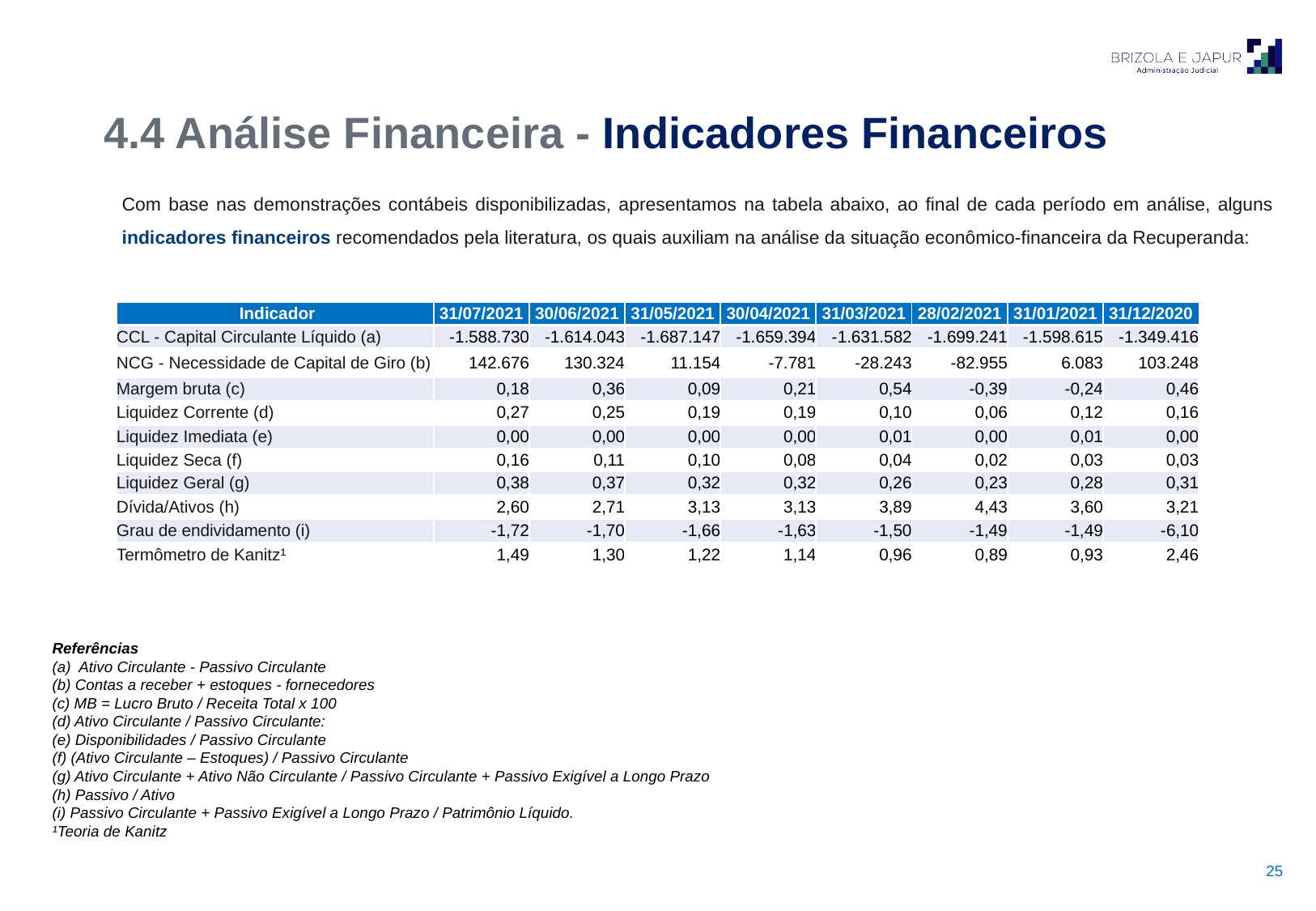

4.4 Análise Financeira - Indicadores Financeiros
Com base nas demonstrações contábeis disponibilizadas, apresentamos na tabela abaixo, ao final de cada período em análise, alguns indicadores financeiros recomendados pela literatura, os quais auxiliam na análise da situação econômico-financeira da Recuperanda:
| Indicador | 31/07/2021 | 30/06/2021 | 31/05/2021 | 30/04/2021 | 31/03/2021 | 28/02/2021 | 31/01/2021 | 31/12/2020 |
| --- | --- | --- | --- | --- | --- | --- | --- | --- |
| CCL - Capital Circulante Líquido (a) | -1.588.730 | -1.614.043 | -1.687.147 | -1.659.394 | -1.631.582 | -1.699.241 | -1.598.615 | -1.349.416 |
| NCG - Necessidade de Capital de Giro (b) | 142.676 | 130.324 | 11.154 | -7.781 | -28.243 | -82.955 | 6.083 | 103.248 |
| Margem bruta (c) | 0,18 | 0,36 | 0,09 | 0,21 | 0,54 | -0,39 | -0,24 | 0,46 |
| Liquidez Corrente (d) | 0,27 | 0,25 | 0,19 | 0,19 | 0,10 | 0,06 | 0,12 | 0,16 |
| Liquidez Imediata (e) | 0,00 | 0,00 | 0,00 | 0,00 | 0,01 | 0,00 | 0,01 | 0,00 |
| Liquidez Seca (f) | 0,16 | 0,11 | 0,10 | 0,08 | 0,04 | 0,02 | 0,03 | 0,03 |
| Liquidez Geral (g) | 0,38 | 0,37 | 0,32 | 0,32 | 0,26 | 0,23 | 0,28 | 0,31 |
| Dívida/Ativos (h) | 2,60 | 2,71 | 3,13 | 3,13 | 3,89 | 4,43 | 3,60 | 3,21 |
| Grau de endividamento (i) | -1,72 | -1,70 | -1,66 | -1,63 | -1,50 | -1,49 | -1,49 | -6,10 |
| Termômetro de Kanitz¹ | 1,49 | 1,30 | 1,22 | 1,14 | 0,96 | 0,89 | 0,93 | 2,46 |
| Referências |
| --- |
| (a) Ativo Circulante - Passivo Circulante |
| (b) Contas a receber + estoques - fornecedores |
| (c) MB = Lucro Bruto / Receita Total x 100 |
| (d) Ativo Circulante / Passivo Circulante: |
| (e) Disponibilidades / Passivo Circulante |
| (f) (Ativo Circulante – Estoques) / Passivo Circulante |
| (g) Ativo Circulante + Ativo Não Circulante / Passivo Circulante + Passivo Exigível a Longo Prazo |
| (h) Passivo / Ativo |
| (i) Passivo Circulante + Passivo Exigível a Longo Prazo / Patrimônio Líquido. |
| ¹Teoria de Kanitz |
|  |